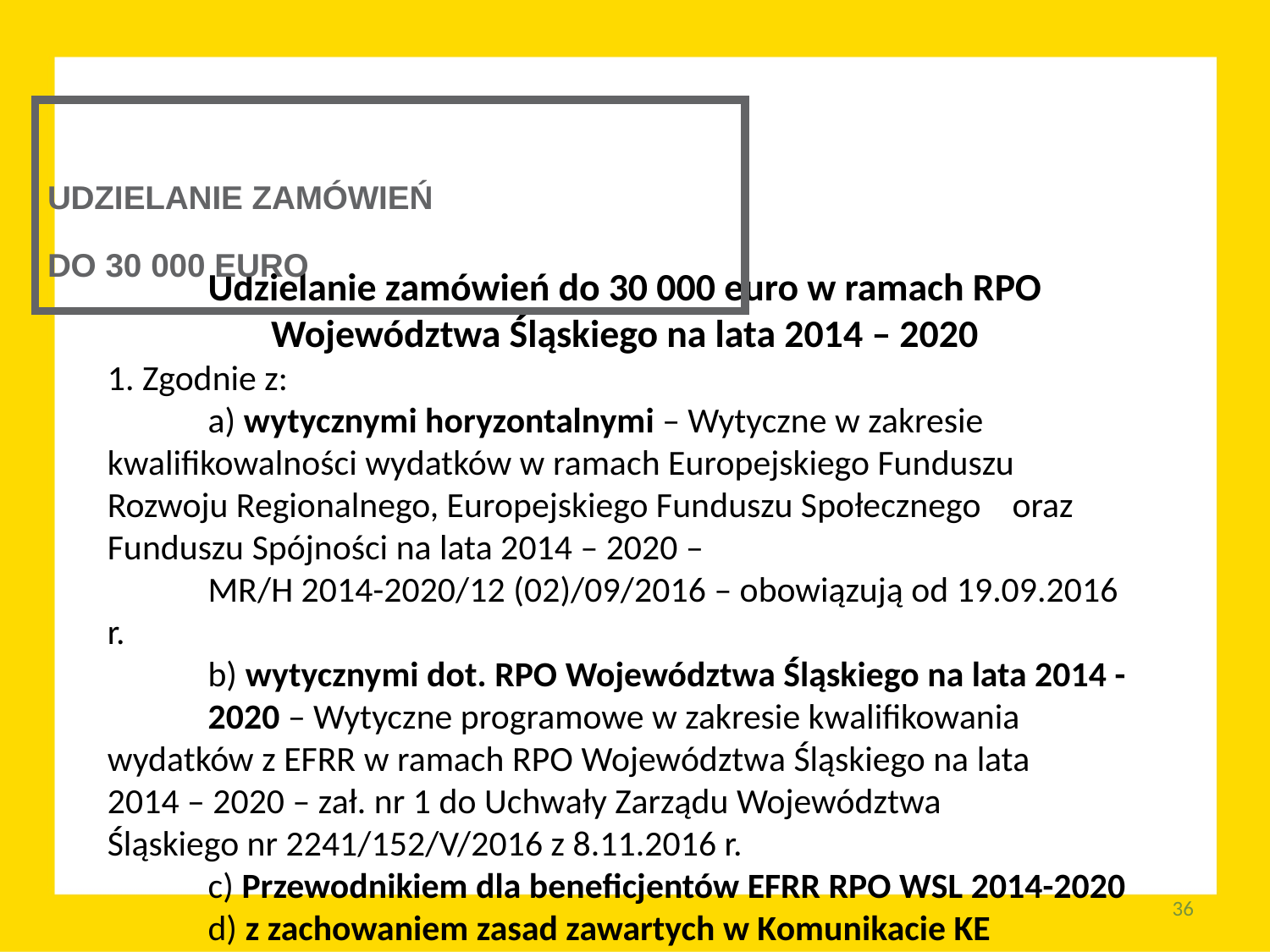

UDZIELANIE ZAMÓWIEŃ
DO 30 000 EURO
Udzielanie zamówień do 30 000 euro w ramach RPO Województwa Śląskiego na lata 2014 – 2020
1. Zgodnie z:
	a) wytycznymi horyzontalnymi – Wytyczne w zakresie 	kwalifikowalności wydatków w ramach Europejskiego Funduszu 	Rozwoju Regionalnego, Europejskiego Funduszu Społecznego 	oraz Funduszu Spójności na lata 2014 – 2020 –
	MR/H 2014-2020/12 (02)/09/2016 – obowiązują od 19.09.2016 r.
	b) wytycznymi dot. RPO Województwa Śląskiego na lata 2014 - 	2020 – Wytyczne programowe w zakresie kwalifikowania 	wydatków z EFRR w ramach RPO Województwa Śląskiego na lata 	2014 – 2020 – zał. nr 1 do Uchwały Zarządu Województwa 	Śląskiego nr 2241/152/V/2016 z 8.11.2016 r.
	c) Przewodnikiem dla beneficjentów EFRR RPO WSL 2014-2020
	d) z zachowaniem zasad zawartych w Komunikacie KE
36